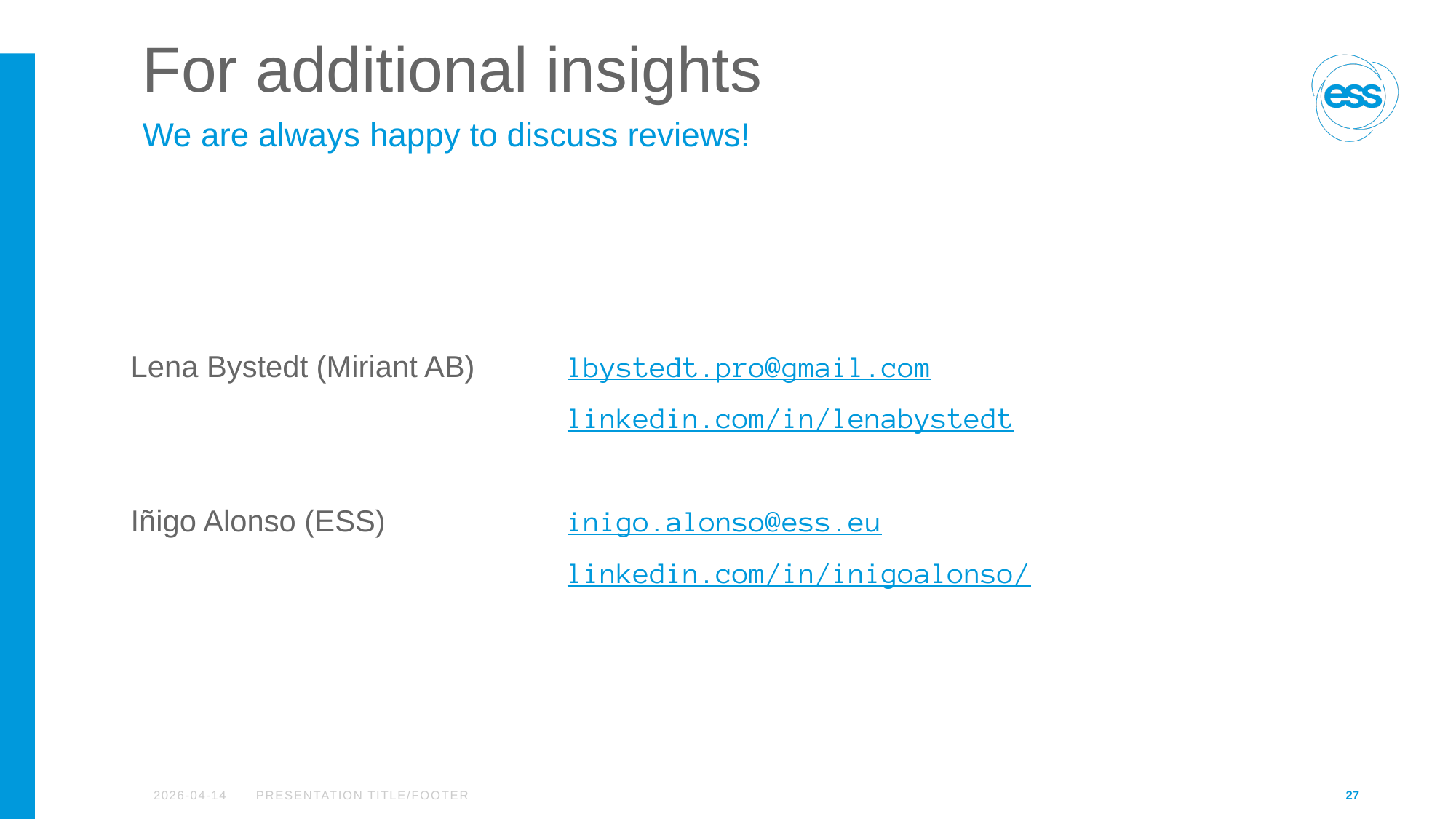

# For additional insights
We are always happy to discuss reviews!

Lena Bystedt (Miriant AB)  	lbystedt.pro@gmail.com
				linkedin.com/in/lenabystedt

Iñigo Alonso (ESS)		inigo.alonso@ess.eu
				linkedin.com/in/inigoalonso/
2026-04-14
PRESENTATION TITLE/FOOTER
27